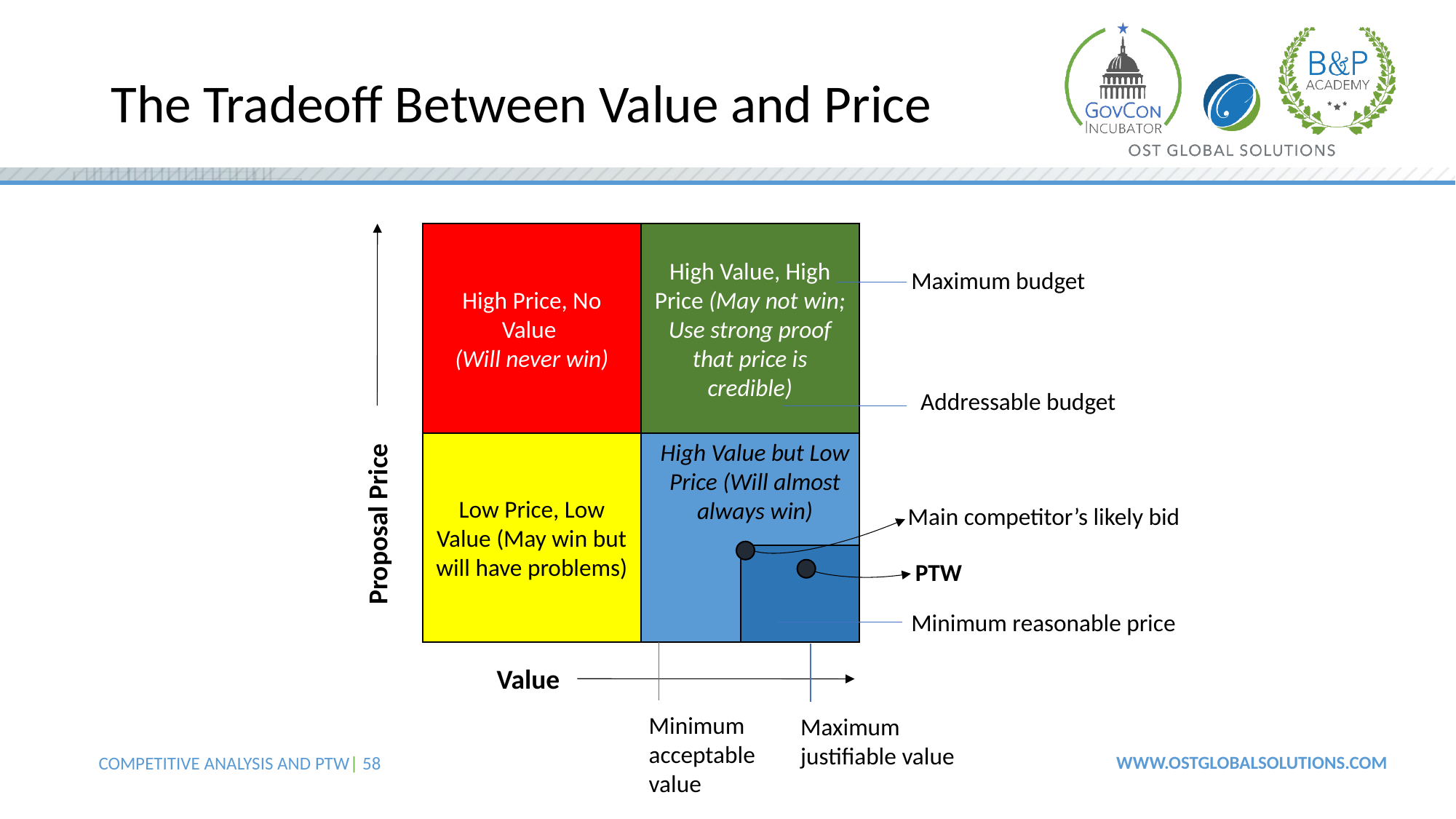

# The Tradeoff Between Value and Price
High Price, No Value
(Will never win)
High Value, High Price (May not win; Use strong proof that price is credible)
Maximum budget
Addressable budget
High Value but Low Price (Will almost always win)
Low Price, Low Value (May win but will have problems)

Proposal Price
Main competitor’s likely bid

PTW

Minimum reasonable price
Value
Minimum acceptable value
Maximum justifiable value